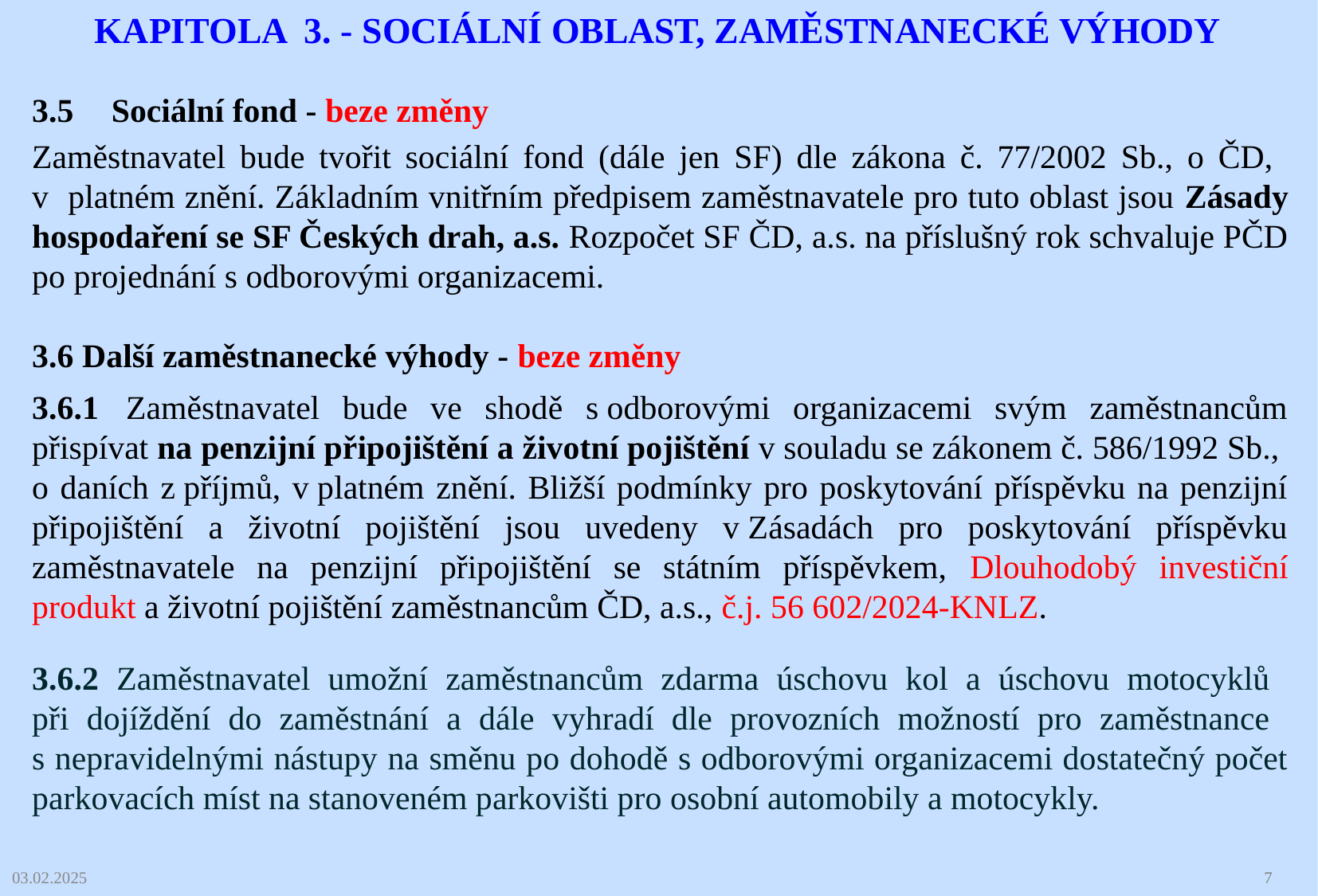

Kapitola  3. - Sociální oblast, zaměstnanecké výhody
3.5	 Sociální fond - beze změny
Zaměstnavatel bude tvořit sociální fond (dále jen SF) dle zákona č. 77/2002 Sb., o ČD,
v  platném znění. Základním vnitřním předpisem zaměstnavatele pro tuto oblast jsou Zásady hospodaření se SF Českých drah, a.s. Rozpočet SF ČD, a.s. na příslušný rok schvaluje PČD po projednání s odborovými organizacemi.

3.6 Další zaměstnanecké výhody - beze změny

3.6.1	 Zaměstnavatel bude ve shodě s odborovými organizacemi svým zaměstnancům přispívat na penzijní připojištění a životní pojištění v souladu se zákonem č. 586/1992 Sb.,
o daních z příjmů, v platném znění. Bližší podmínky pro poskytování příspěvku na penzijní připojištění a životní pojištění jsou uvedeny v Zásadách pro poskytování příspěvku zaměstnavatele na penzijní připojištění se státním příspěvkem, Dlouhodobý investiční produkt a životní pojištění zaměstnancům ČD, a.s., č.j. 56 602/2024-KNLZ.

3.6.2 Zaměstnavatel umožní zaměstnancům zdarma úschovu kol a úschovu motocyklů
při dojíždění do zaměstnání a dále vyhradí dle provozních možností pro zaměstnance
s nepravidelnými nástupy na směnu po dohodě s odborovými organizacemi dostatečný počet parkovacích míst na stanoveném parkovišti pro osobní automobily a motocykly.

03.02.2025
7